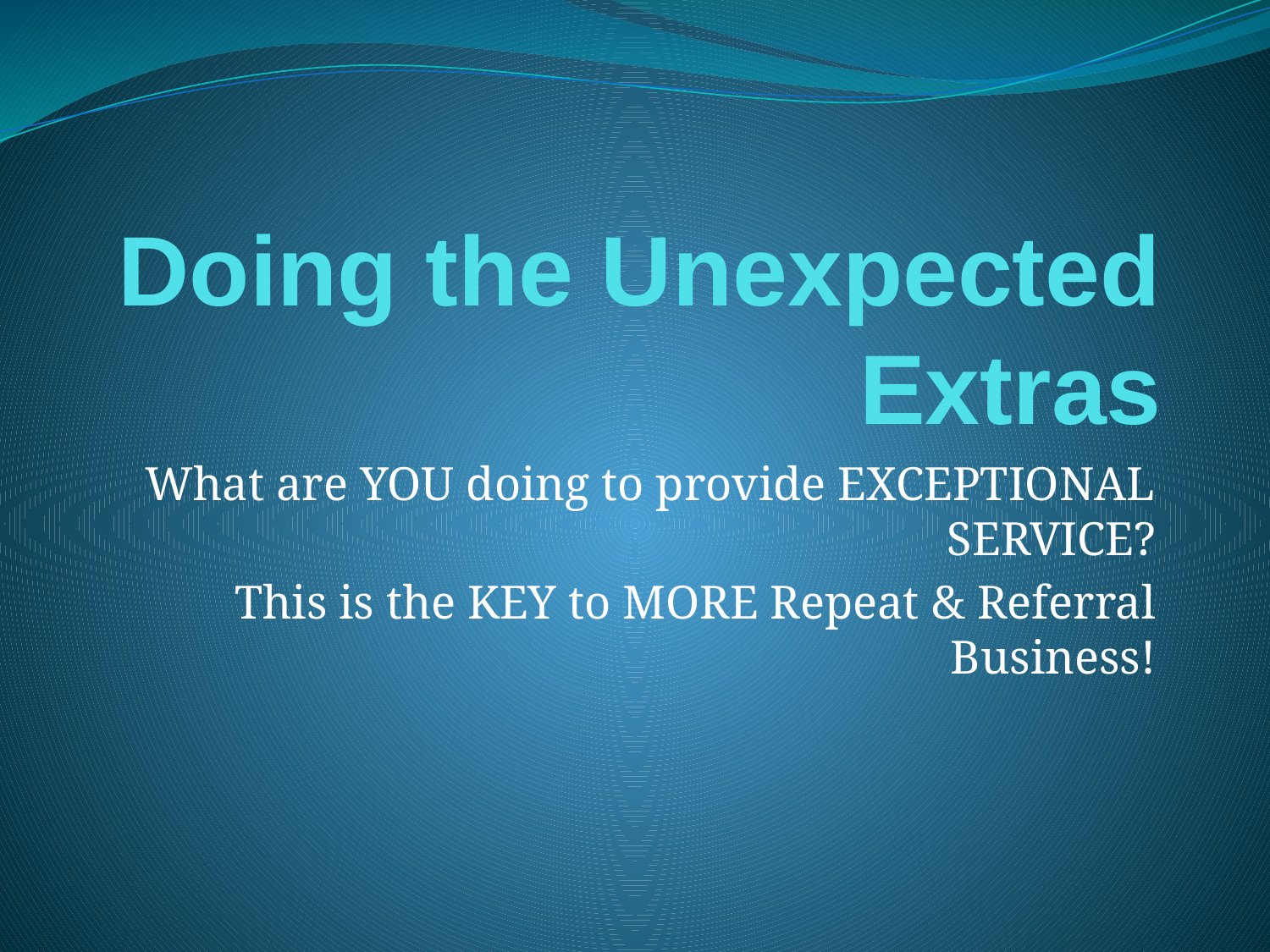

# Doing the Unexpected Extras
What are YOU doing to provide EXCEPTIONAL SERVICE?
This is the KEY to MORE Repeat & Referral Business!